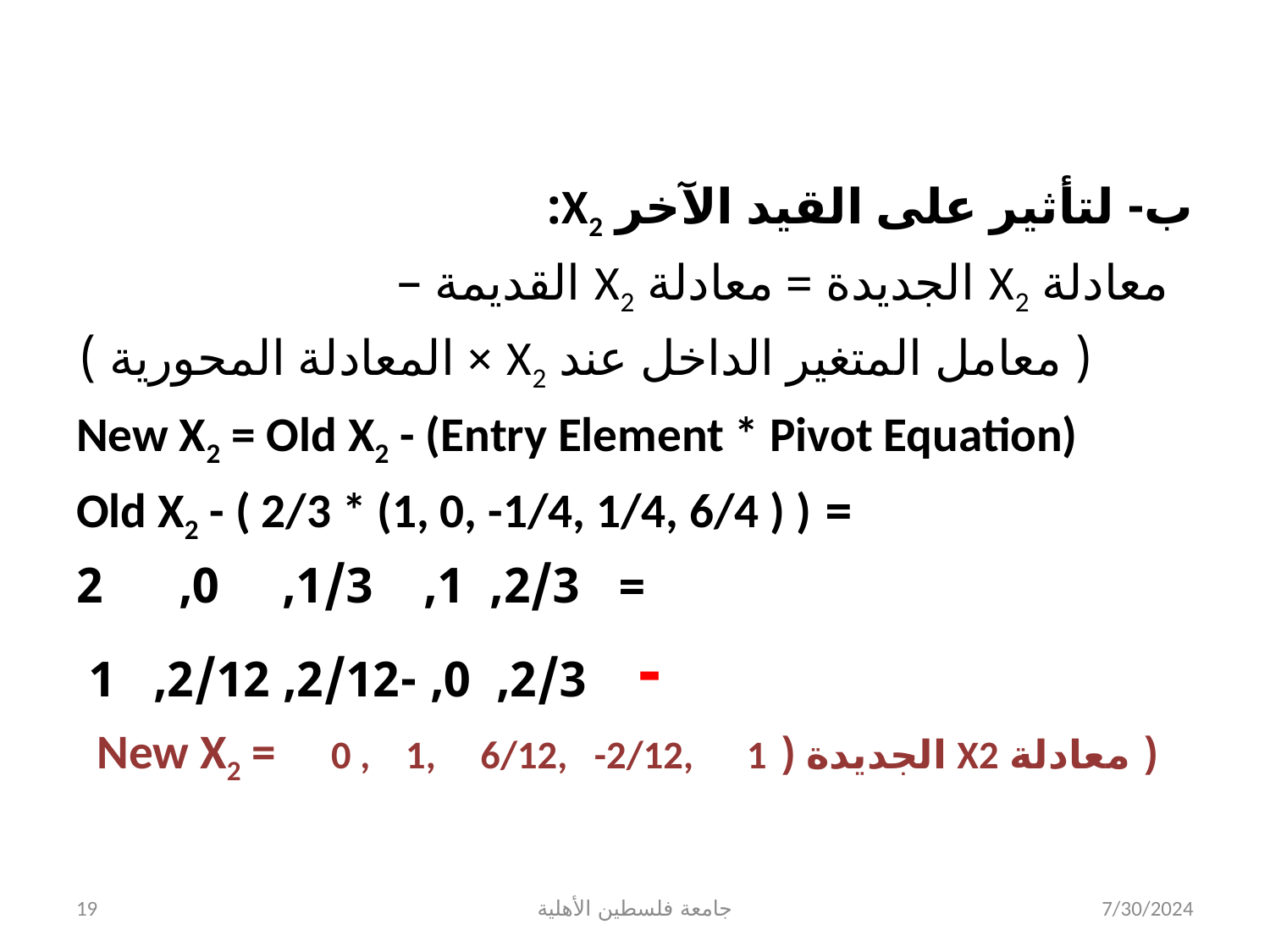

ب- لتأثير على القيد الآخر X2:
  معادلة X2  الجديدة = معادلة X2  القديمة –
        ( معامل المتغير الداخل عند X2 × المعادلة المحورية )
New X2 = Old X2 - (Entry Element * Pivot Equation)
             = Old X2 - ( 2/3 * (1, 0, -1/4, 1/4, 6/4 ) )
              =   2/3,  1,    1/3,     0,      2
         -    2/3,  0, -2/12, 2/12,   1
 ( معادلة X2 الجديدة ( New X2 =     0 ,    1,     6/12,   -2/12,      1

19
جامعة فلسطين الأهلية
7/30/2024